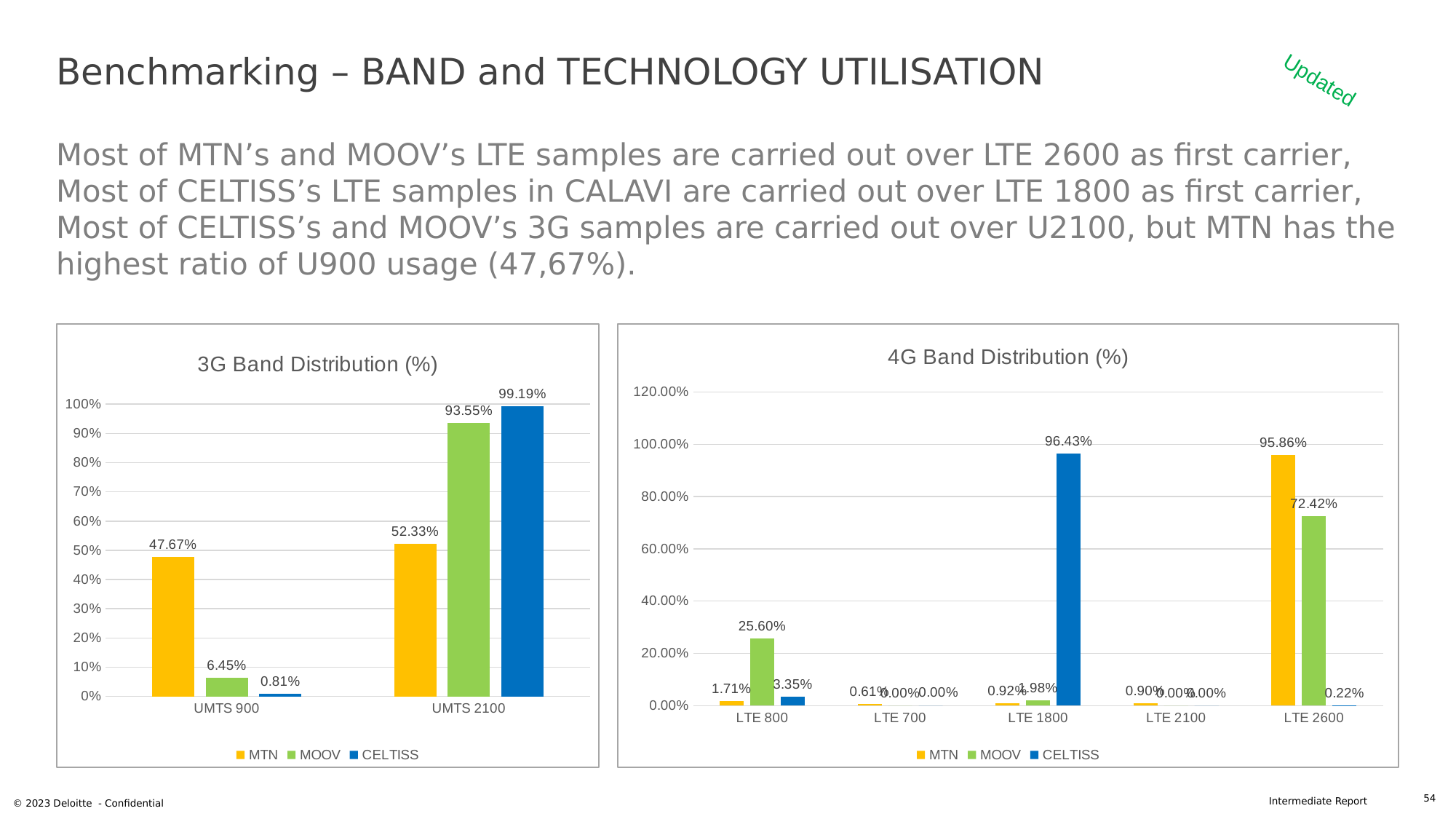

# Benchmarking – BAND and TECHNOLOGY UTILISATION Most of MTN’s and MOOV’s LTE samples are carried out over LTE 2600 as first carrier, Most of CELTISS’s LTE samples in CALAVI are carried out over LTE 1800 as first carrier, Most of CELTISS’s and MOOV’s 3G samples are carried out over U2100, but MTN has the highest ratio of U900 usage (47,67%).
Updated

### Chart: 3G Band Distribution (%)

| Category | MTN | MOOV | CELTISS |
|---|---|---|---|
| UMTS 900 | 0.4767 | 0.0645 | 0.0081 |
| UMTS 2100 | 0.5233 | 0.9355 | 0.9919 |

### Chart: 4G Band Distribution (%)

| Category | MTN | MOOV | CELTISS |
|---|---|---|---|
| LTE 800 | 0.0171 | 0.256 | 0.0335 |
| LTE 700 | 0.0061 | 0.0 | 0.0 |
| LTE 1800 | 0.0092 | 0.0198 | 0.9643 |
| LTE 2100 | 0.009 | 0.0 | 0.0 |
| LTE 2600 | 0.9586 | 0.7242 | 0.0022 |
54
© 2023 Deloitte  - Confidential